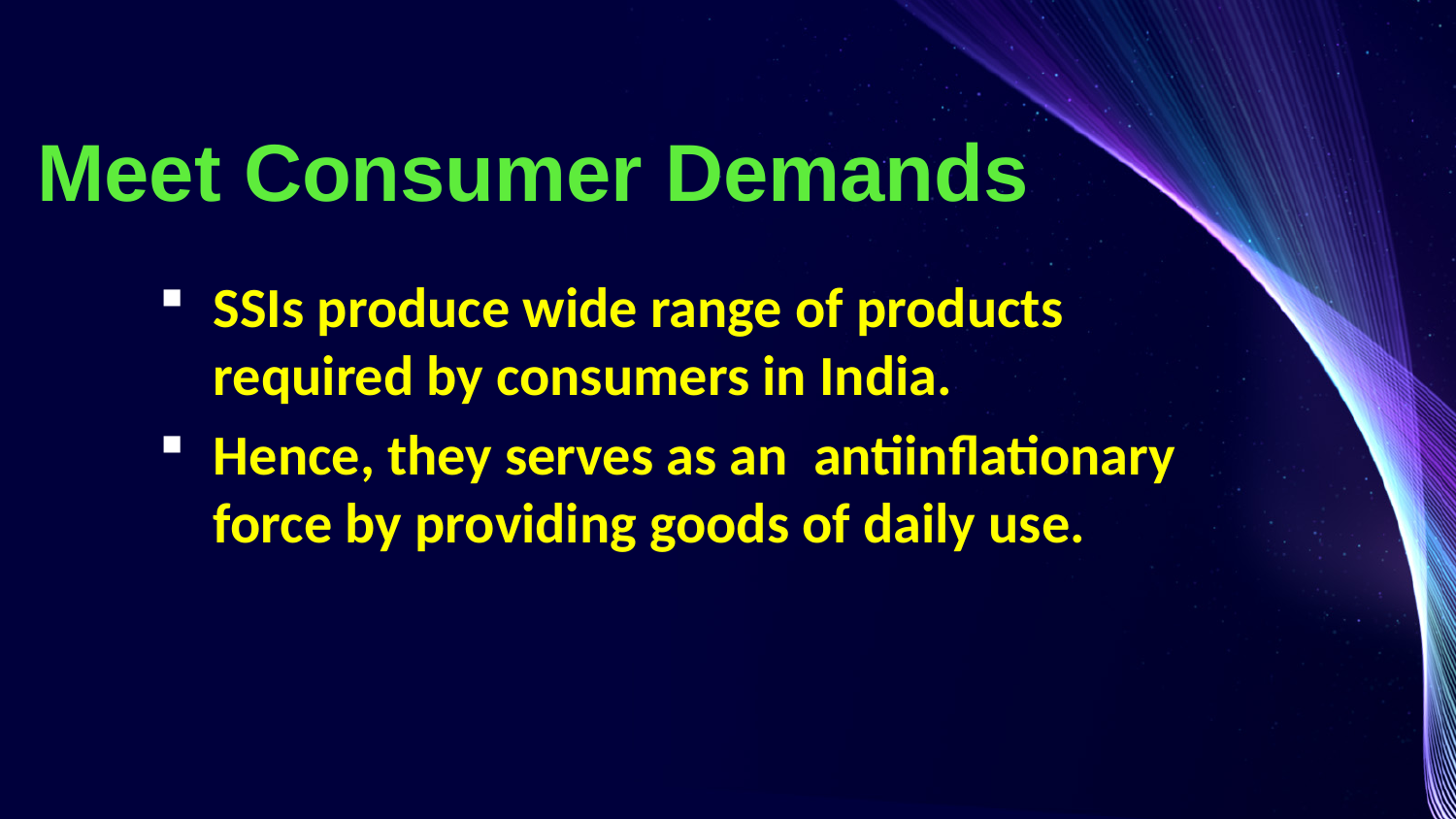

# Meet Consumer Demands
SSIs produce wide range of products required by consumers in India.
Hence, they serves as an  antiinflationary force by providing goods of daily use.